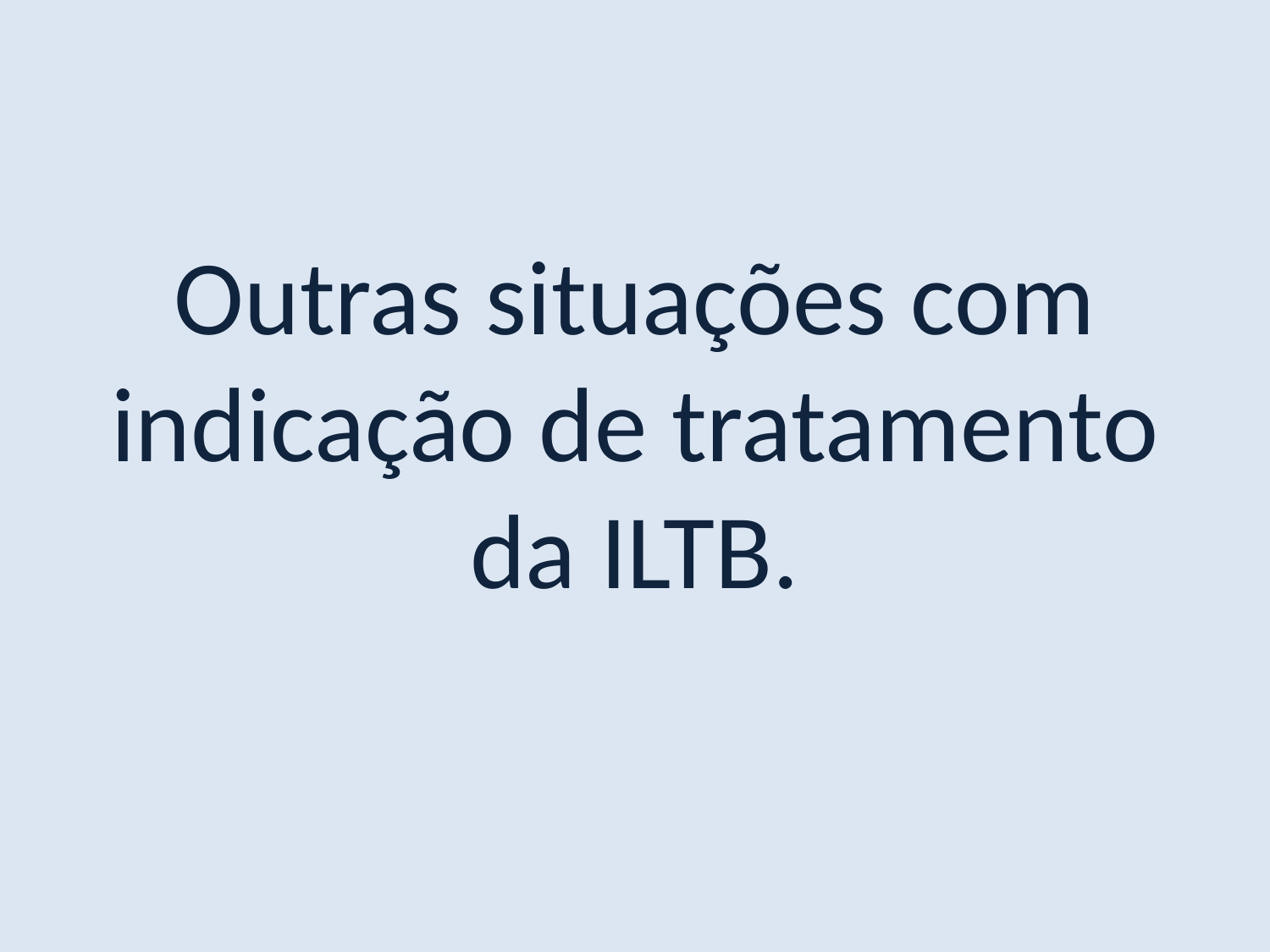

Outras situações com indicação de tratamento da ILTB.